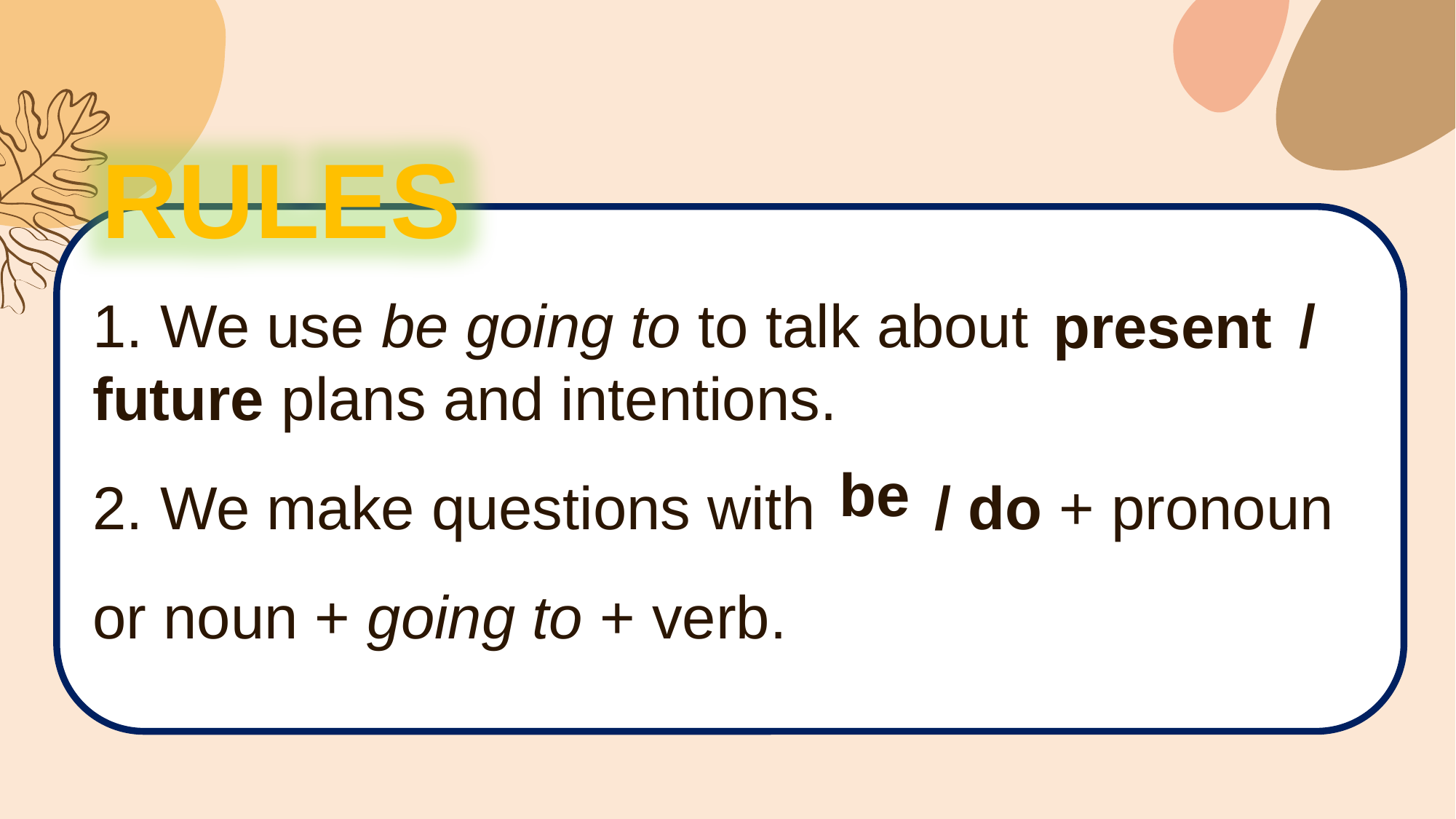

RULES
1. We use be going to to talk about                / future plans and intentions.
2. We make questions with       / do + pronoun or noun + going to + verb.
present
be